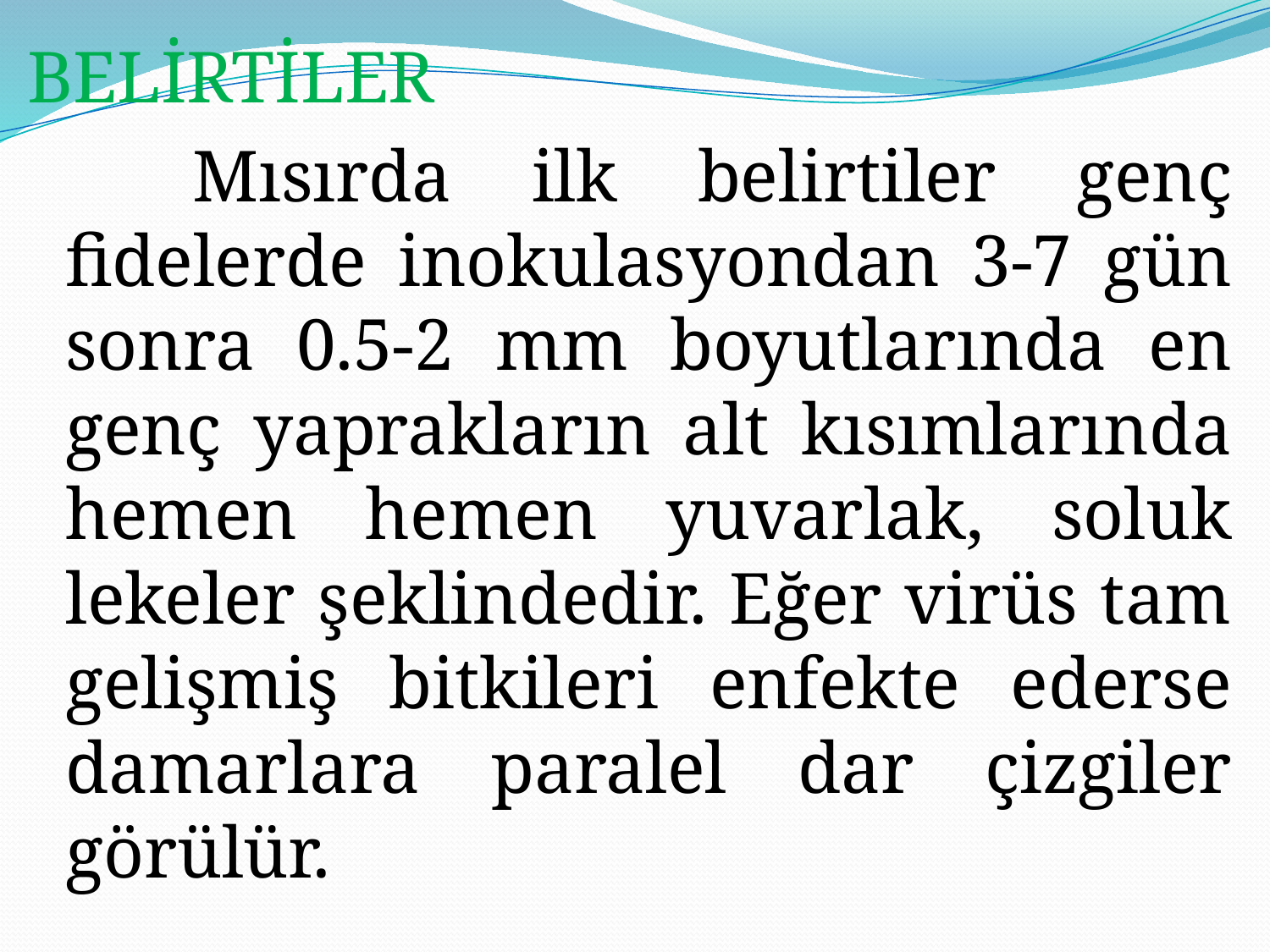

BELİRTİLER
		Mısırda ilk belirtiler genç fidelerde inokulasyondan 3-7 gün sonra 0.5-2 mm boyutlarında en genç yaprakların alt kısımlarında hemen hemen yuvarlak, soluk lekeler şeklindedir. Eğer virüs tam gelişmiş bitkileri enfekte ederse damarlara paralel dar çizgiler görülür.